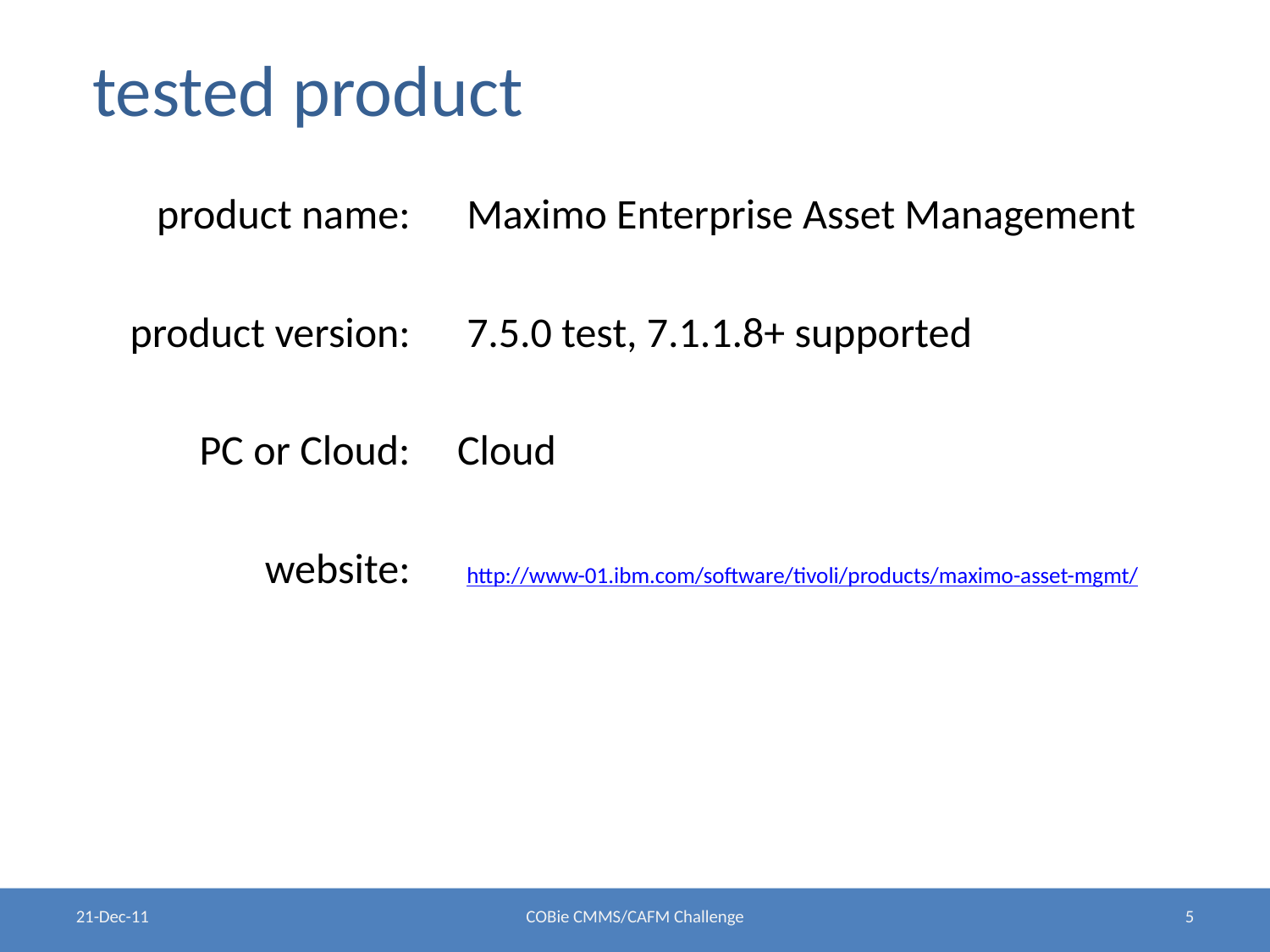

# tested product
 product name:

 product version:

PC or Cloud:

website:

 Maximo Enterprise Asset Management

 7.5.0 test, 7.1.1.8+ supported

Cloud

 http://www-01.ibm.com/software/tivoli/products/maximo-asset-mgmt/

21-Dec-11
COBie CMMS/CAFM Challenge
5